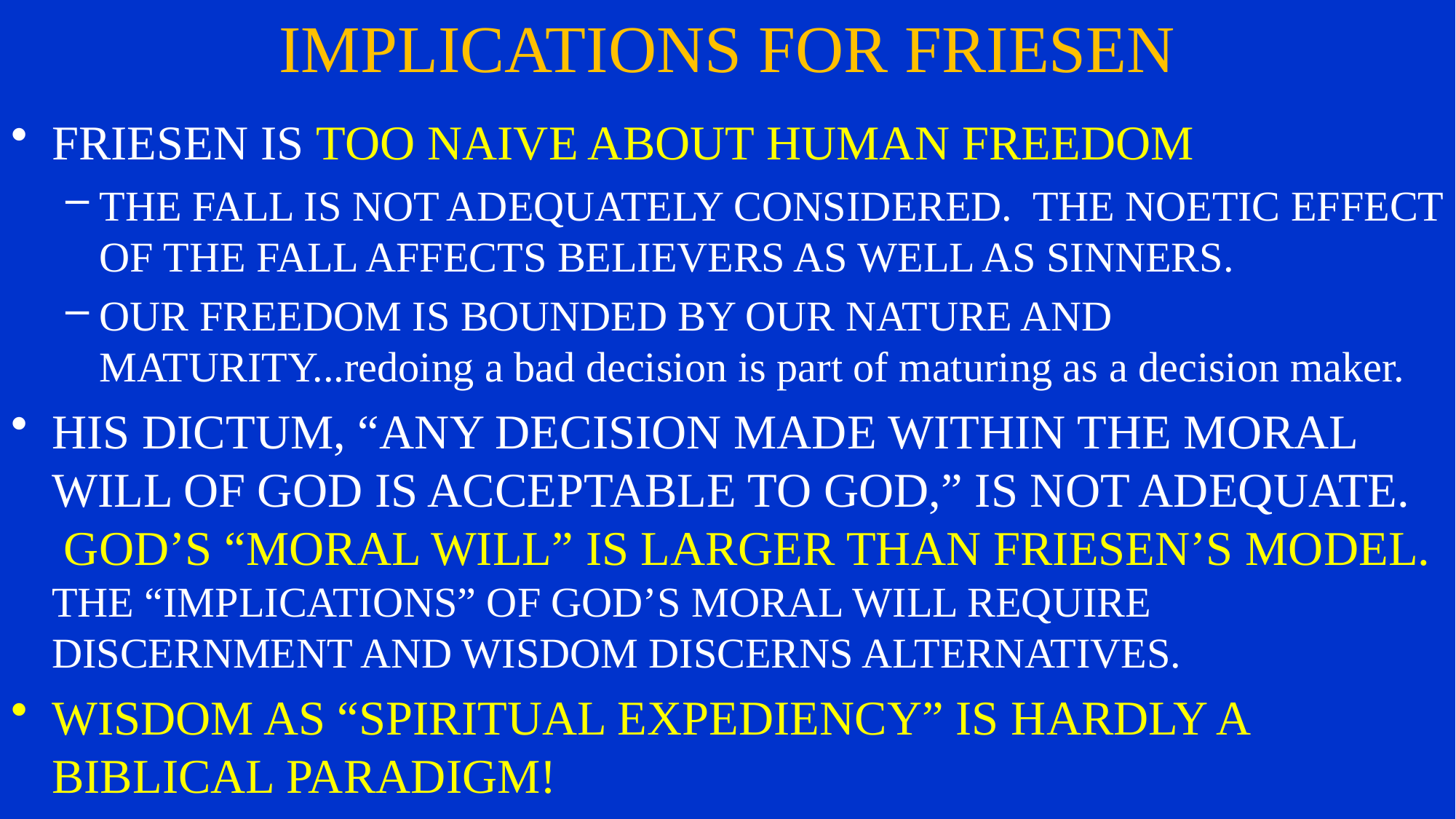

# IMPLICATIONS FOR FRIESEN
FRIESEN IS TOO NAIVE ABOUT HUMAN FREEDOM
THE FALL IS NOT ADEQUATELY CONSIDERED.  THE NOETIC EFFECT OF THE FALL AFFECTS BELIEVERS AS WELL AS SINNERS.
OUR FREEDOM IS BOUNDED BY OUR NATURE AND MATURITY...redoing a bad decision is part of maturing as a decision maker.
HIS DICTUM, “ANY DECISION MADE WITHIN THE MORAL WILL OF GOD IS ACCEPTABLE TO GOD,” IS NOT ADEQUATE.    GOD’S “MORAL WILL” IS LARGER THAN FRIESEN’S MODEL.  THE “IMPLICATIONS” OF GOD’S MORAL WILL REQUIRE DISCERNMENT AND WISDOM DISCERNS ALTERNATIVES.
WISDOM AS “SPIRITUAL EXPEDIENCY” IS HARDLY A BIBLICAL PARADIGM!